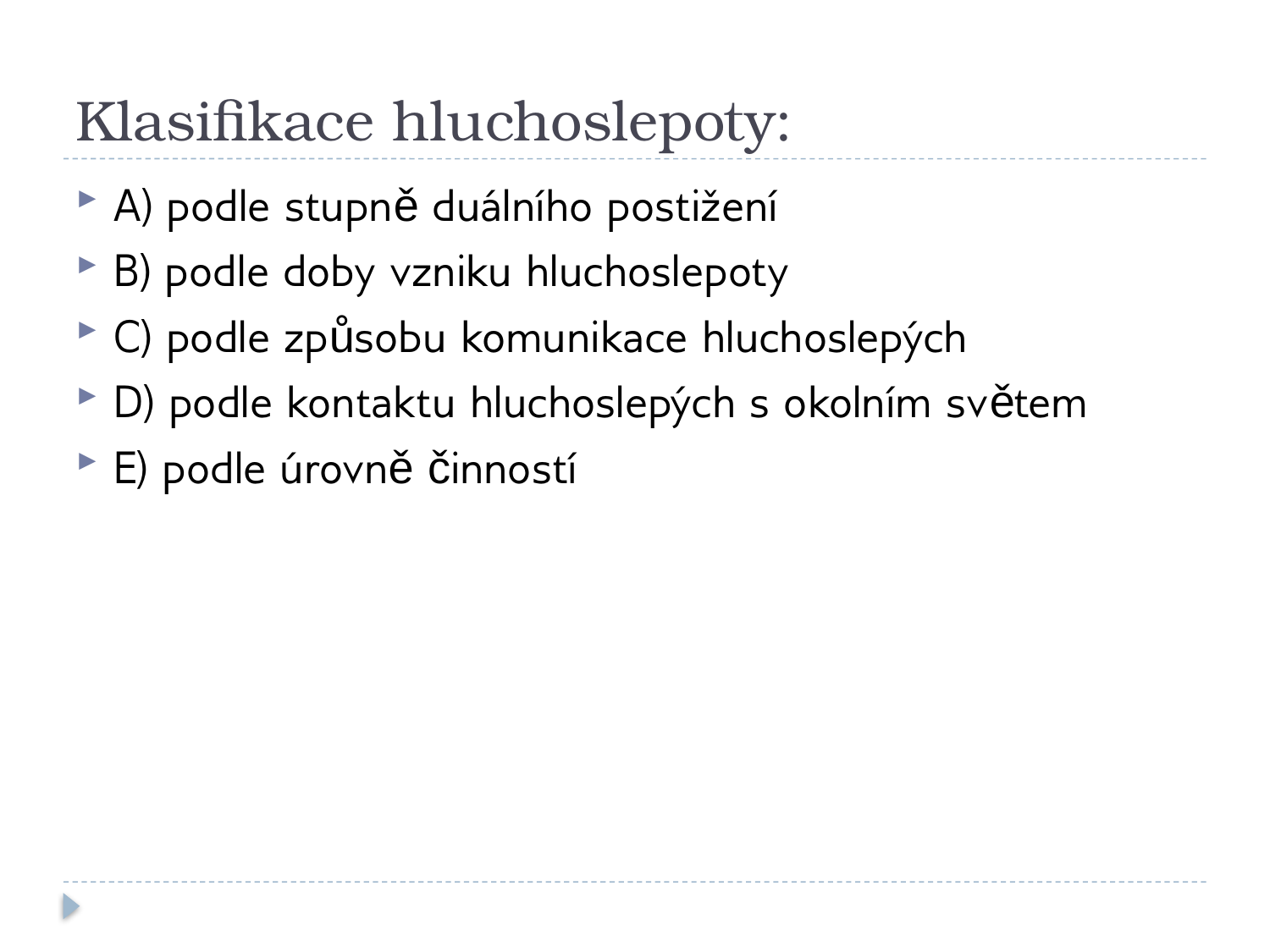

# Klasifikace hluchoslepoty:
A) podle stupně duálního postižení
B) podle doby vzniku hluchoslepoty
C) podle způsobu komunikace hluchoslepých
D) podle kontaktu hluchoslepých s okolním světem
E) podle úrovně činností